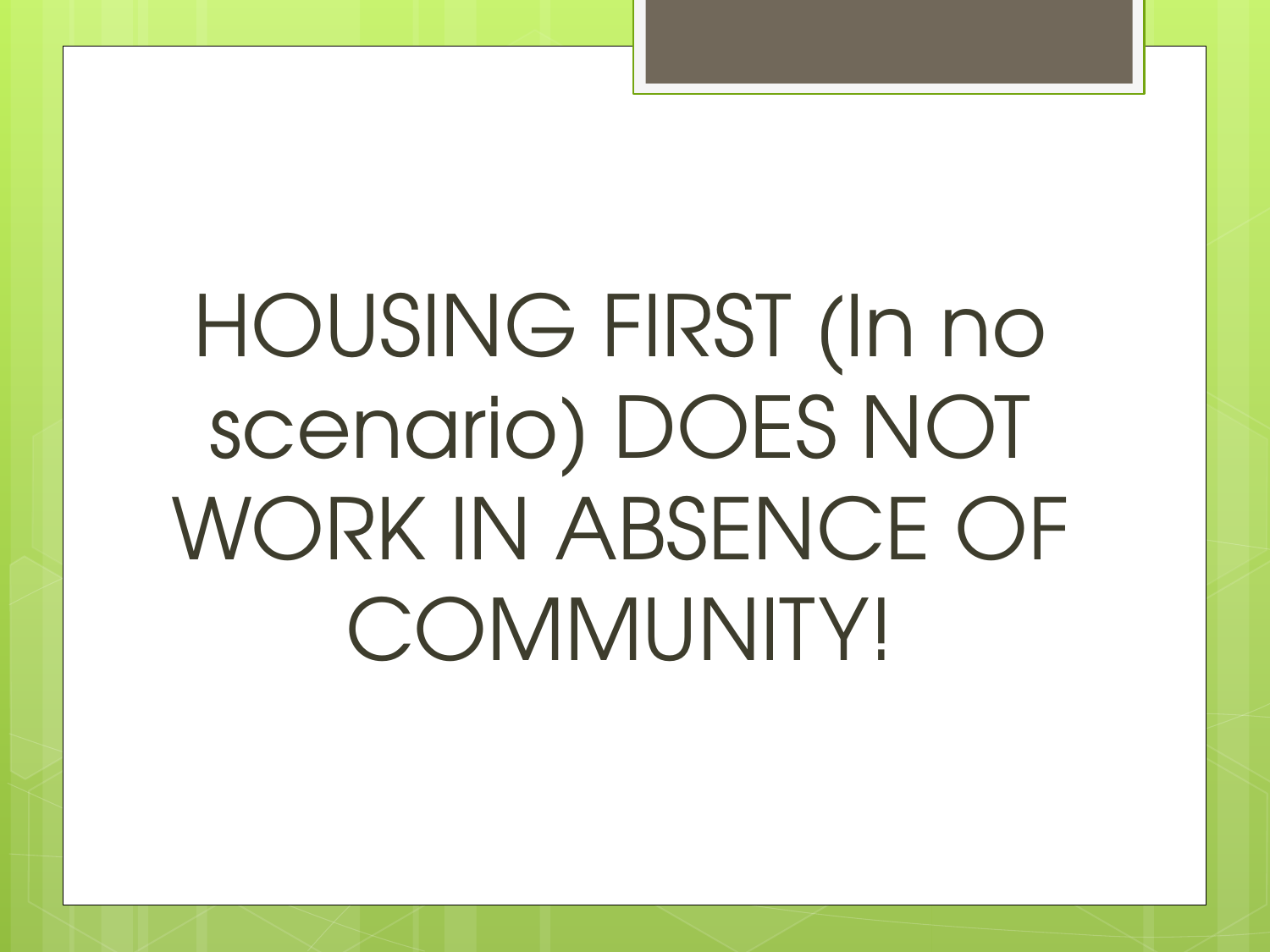

HOUSING FIRST (In no scenario) DOES NOT WORK IN ABSENCE OF COMMUNITY!